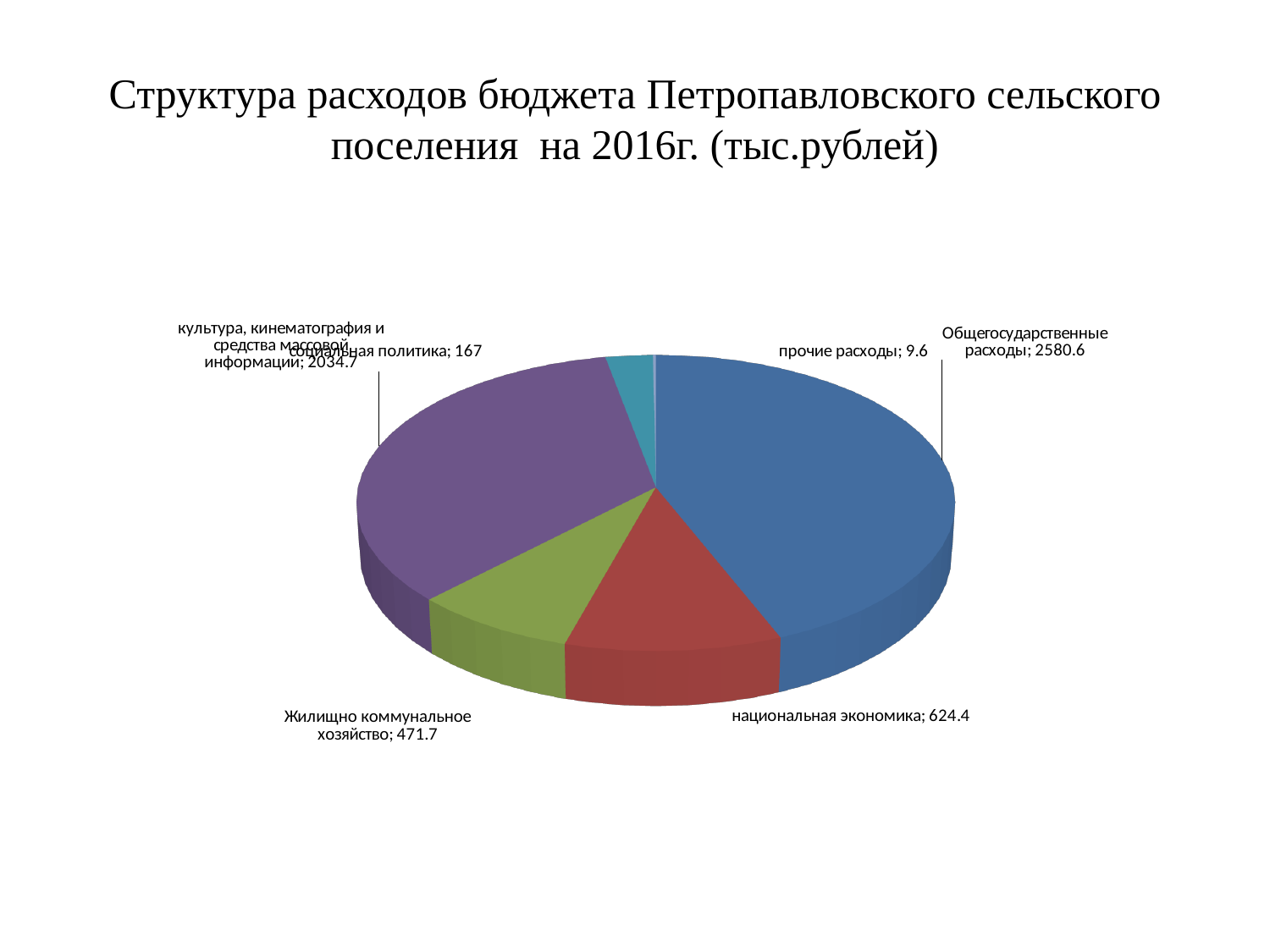

# Структура расходов бюджета Петропавловского сельского поселения  на 2016г. (тыс.рублей)

[unsupported chart]